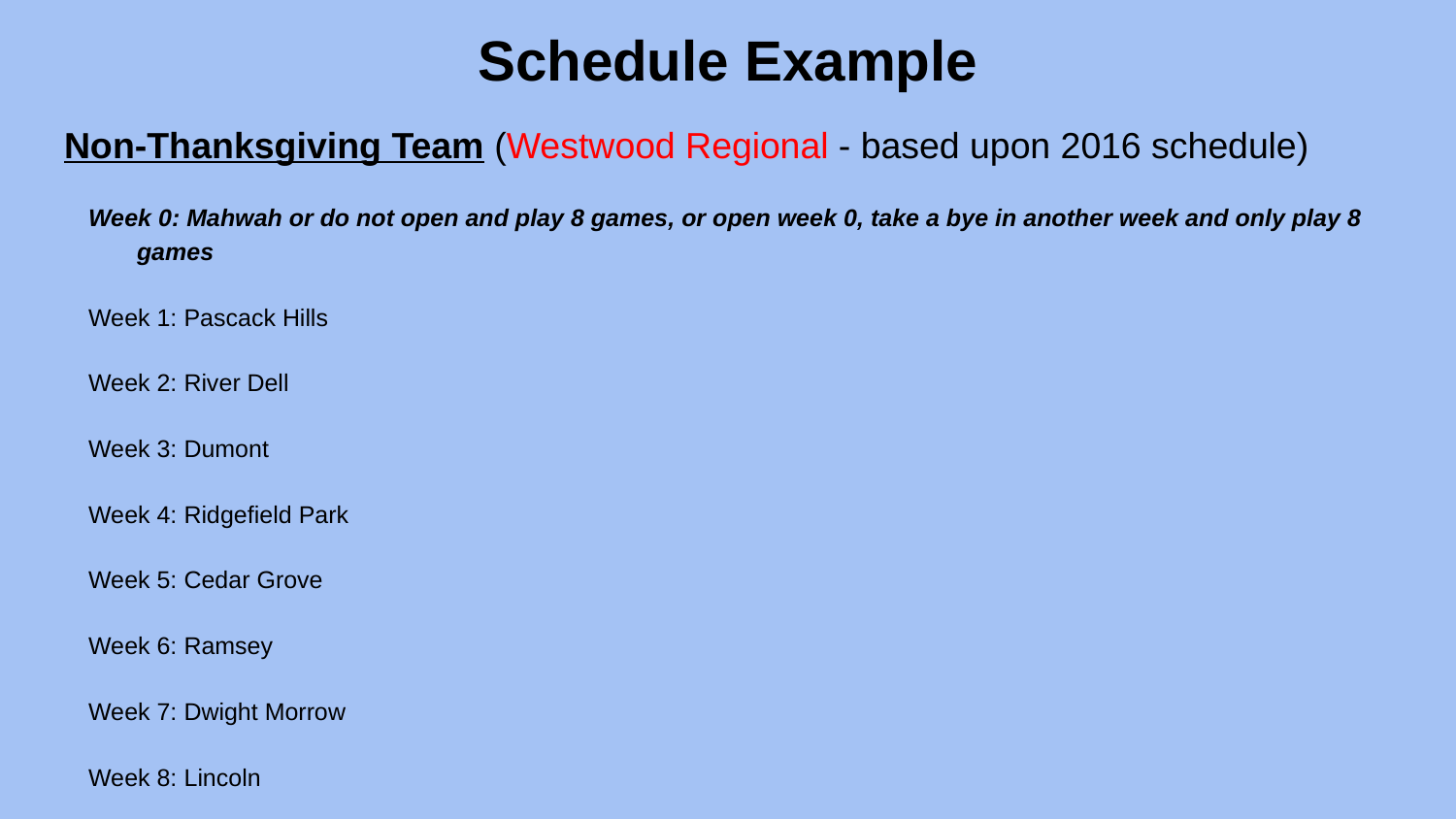

# Schedule Example
Non-Thanksgiving Team (Westwood Regional - based upon 2016 schedule)
Week 0: Mahwah or do not open and play 8 games, or open week 0, take a bye in another week and only play 8 games
Week 1: Pascack Hills
Week 2: River Dell
Week 3: Dumont
Week 4: Ridgefield Park
Week 5: Cedar Grove
Week 6: Ramsey
Week 7: Dwight Morrow
Week 8: Lincoln
Week 9: Round of 12 of playoffs or Regional Crossover
Week 10: Quarterfinals, playoffs, or additional game if not at regular season max (9 games)
Week 11: Sectional Semi-finals
Week 12: Sectional Finals (still played the week after Thanksgiving)
*Leagues or teams will reserve the right to play week 0 or not, deciding if they want 9 regular season games, without a Thanksgiving game